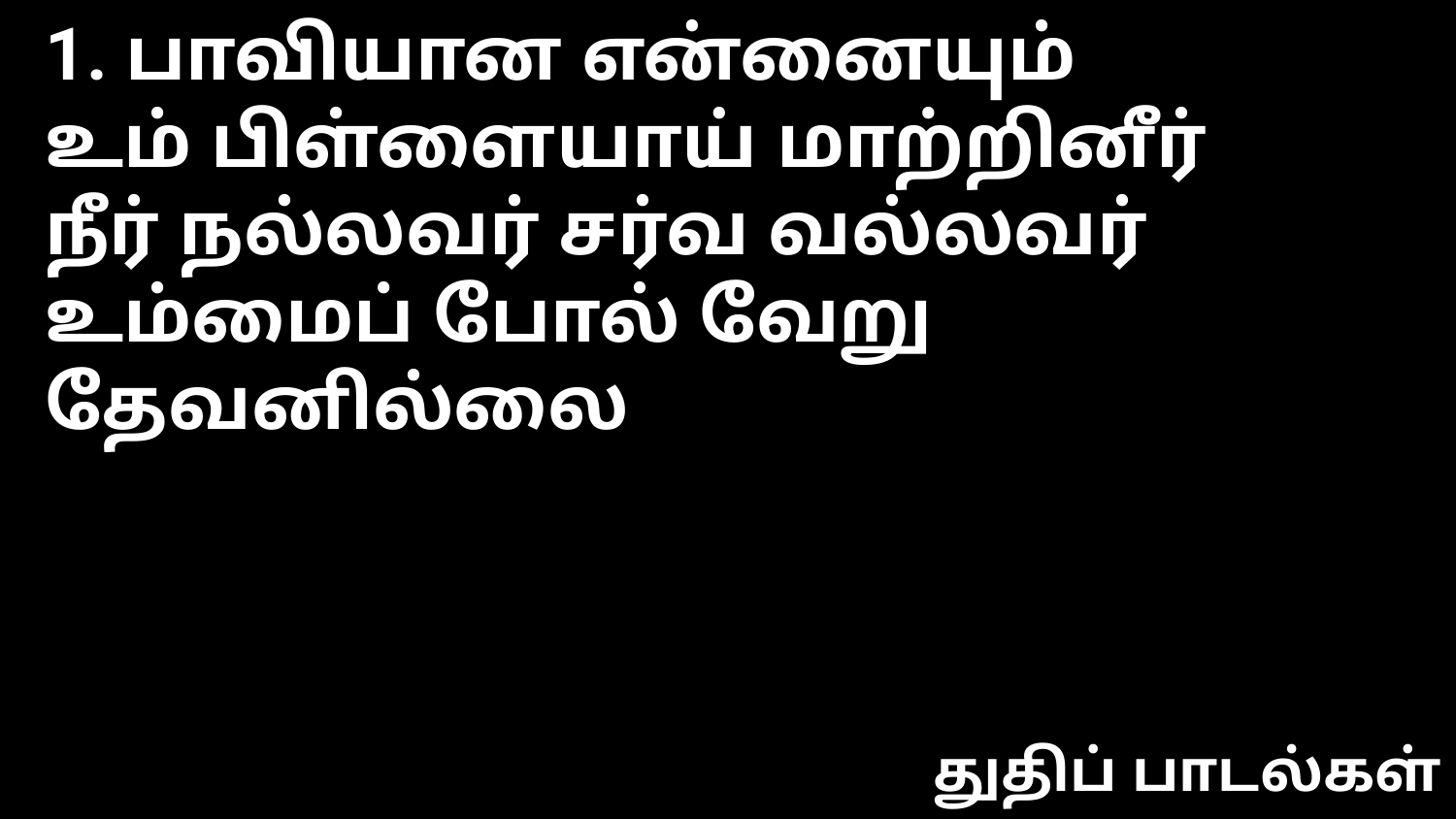

1. பாவியான என்னையும்
உம் பிள்ளையாய் மாற்றினீர்
நீர் நல்லவர் சர்வ வல்லவர்
உம்மைப் போல் வேறு தேவனில்லை

துதிப் பாடல்கள்